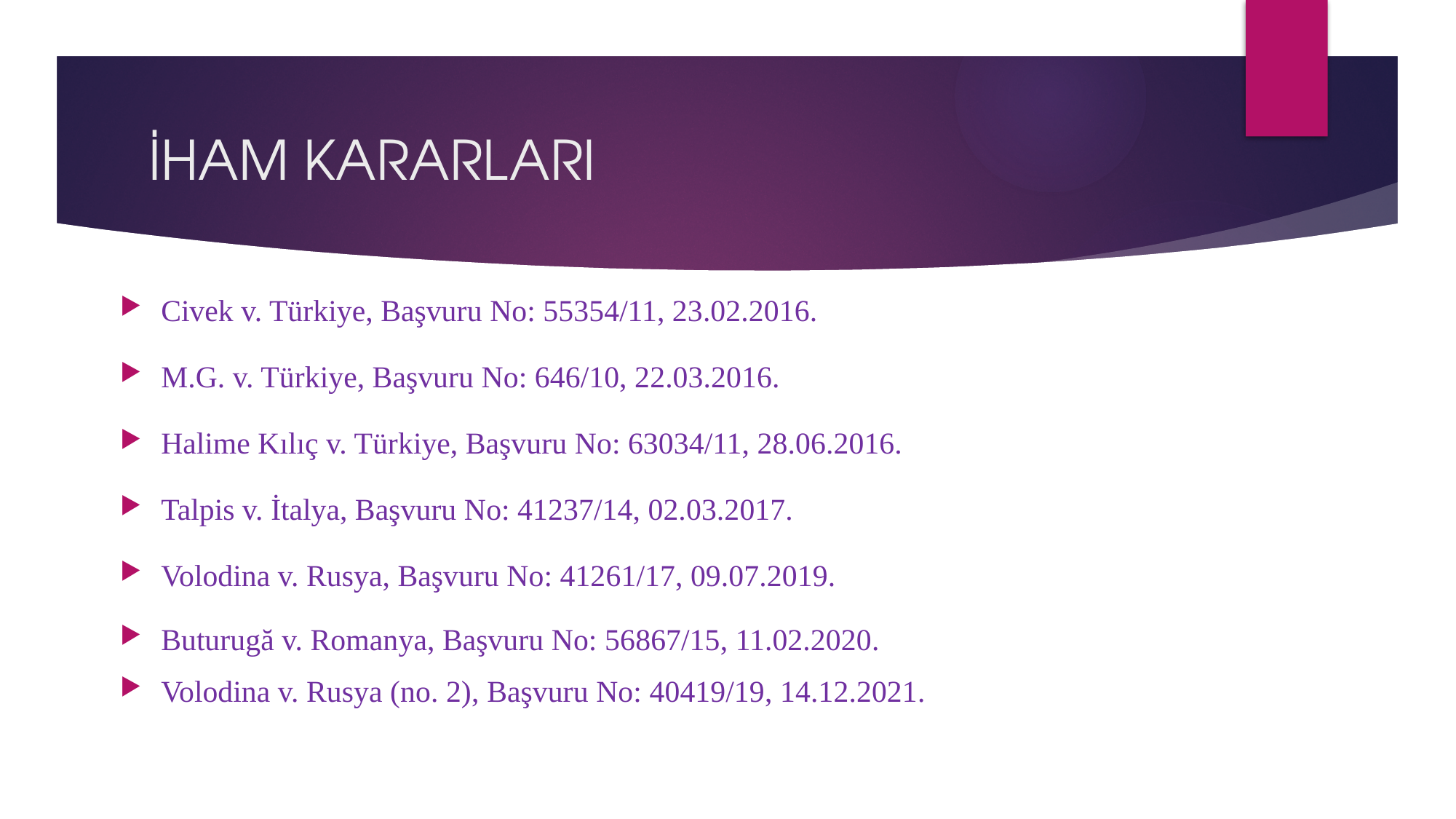

# İHAM KARARLARI
Civek v. Türkiye, Başvuru No: 55354/11, 23.02.2016.
M.G. v. Türkiye, Başvuru No: 646/10, 22.03.2016.
Halime Kılıç v. Türkiye, Başvuru No: 63034/11, 28.06.2016.
Talpis v. İtalya, Başvuru No: 41237/14, 02.03.2017.
Volodina v. Rusya, Başvuru No: 41261/17, 09.07.2019.
Buturugă v. Romanya, Başvuru No: 56867/15, 11.02.2020.
Volodina v. Rusya (no. 2), Başvuru No: 40419/19, 14.12.2021.